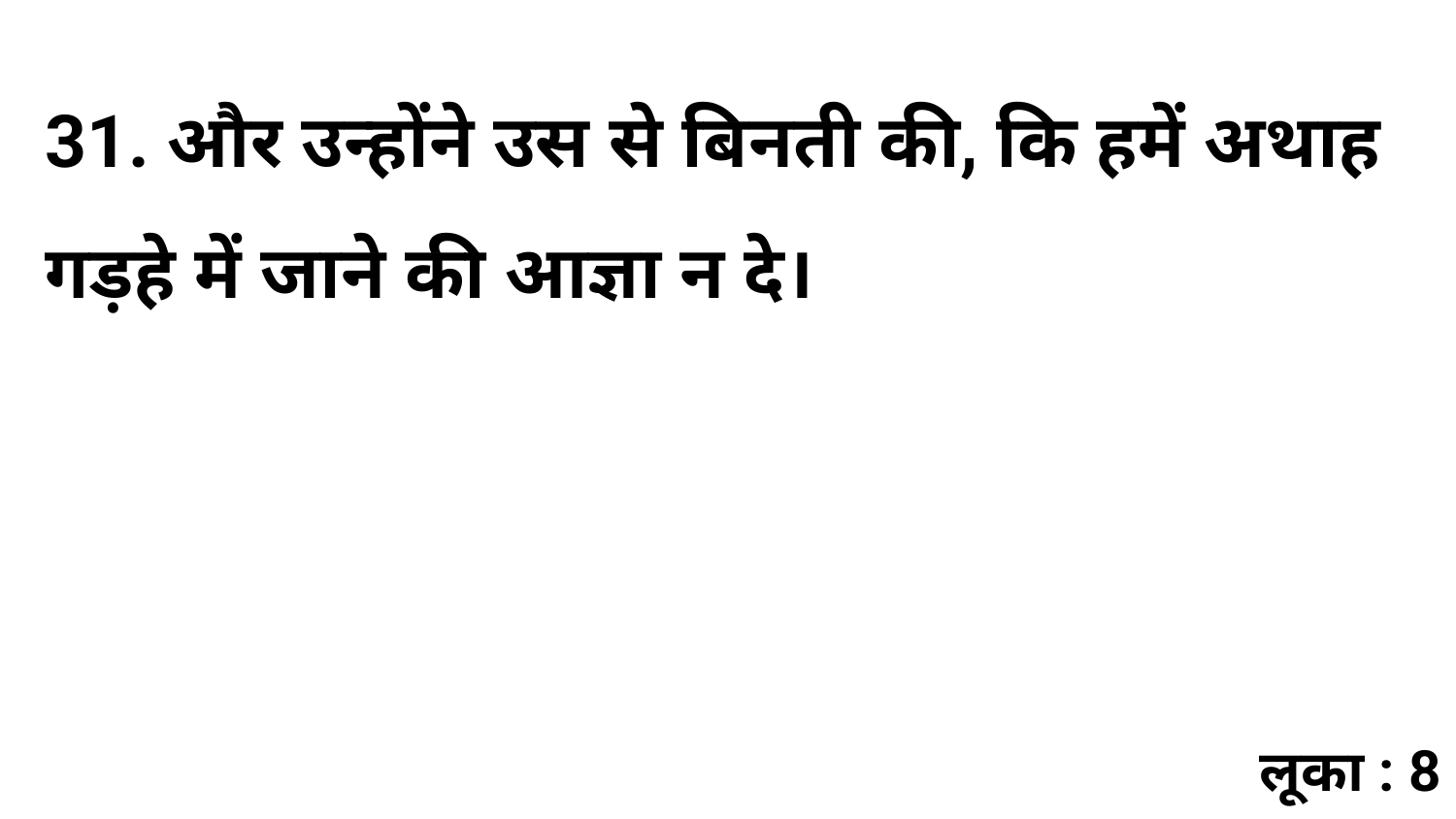

31. और उन्होंने उस से बिनती की, कि हमें अथाह गड़हे में जाने की आज्ञा न दे।
लूका : 8